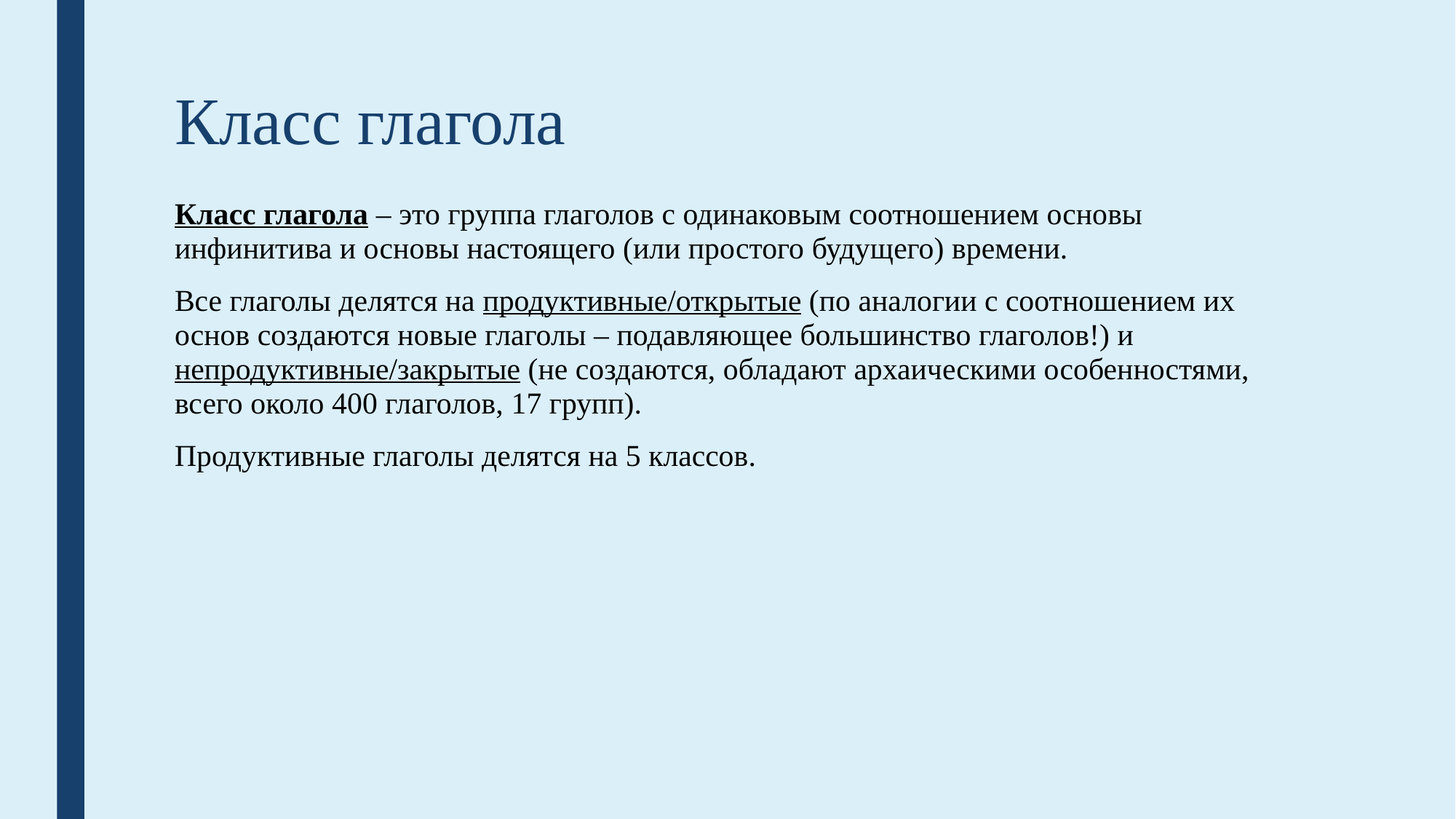

# Класс глагола
Класс глагола – это группа глаголов с одинаковым соотношением основы инфинитива и основы настоящего (или простого будущего) времени.
Все глаголы делятся на продуктивные/открытые (по аналогии с соотношением их основ создаются новые глаголы – подавляющее большинство глаголов!) и непродуктивные/закрытые (не создаются, обладают архаическими особенностями, всего около 400 глаголов, 17 групп).
Продуктивные глаголы делятся на 5 классов.